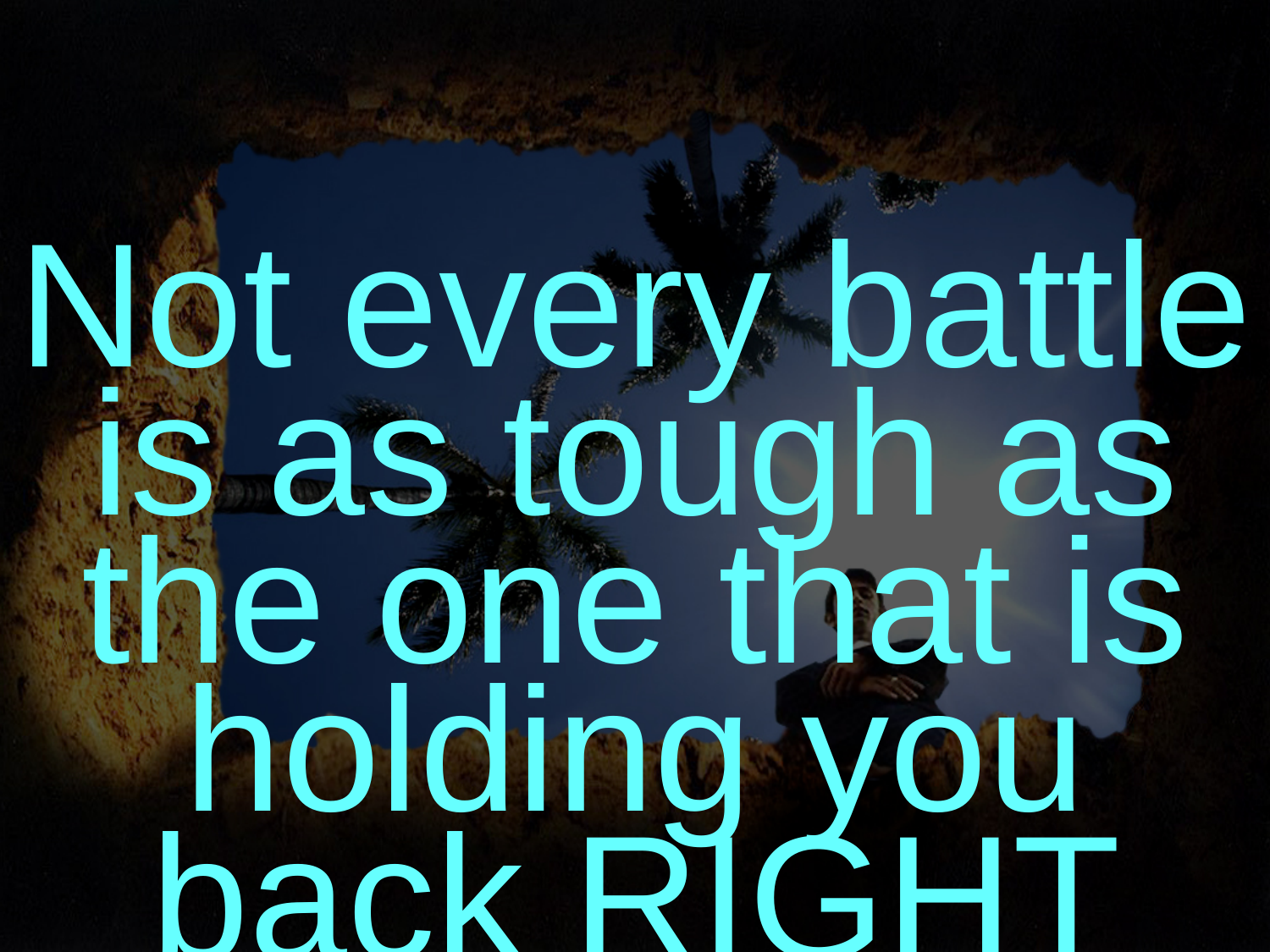

Not every battle is as tough as the one that is holding you back RIGHT NOW!